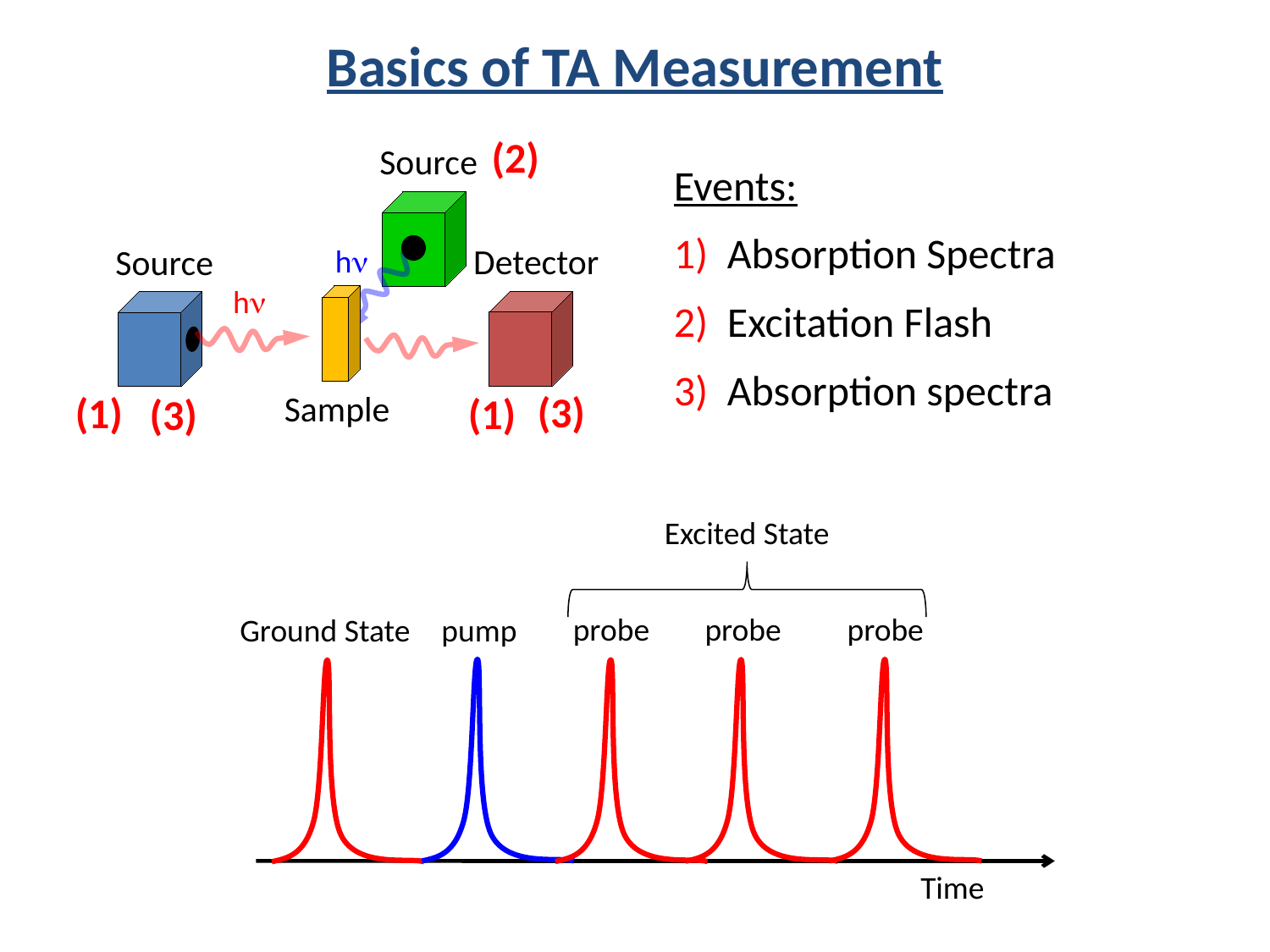

Basics of TA Measurement
(2)
Source

Detector
Source
hν

hν

Sample
Events:
1)  Absorption Spectra
2)  Excitation Flash
3)  Absorption spectra
(3)
(1)
(1)
(3)

Excited State
probe
probe
probe
pump
Ground State

Time